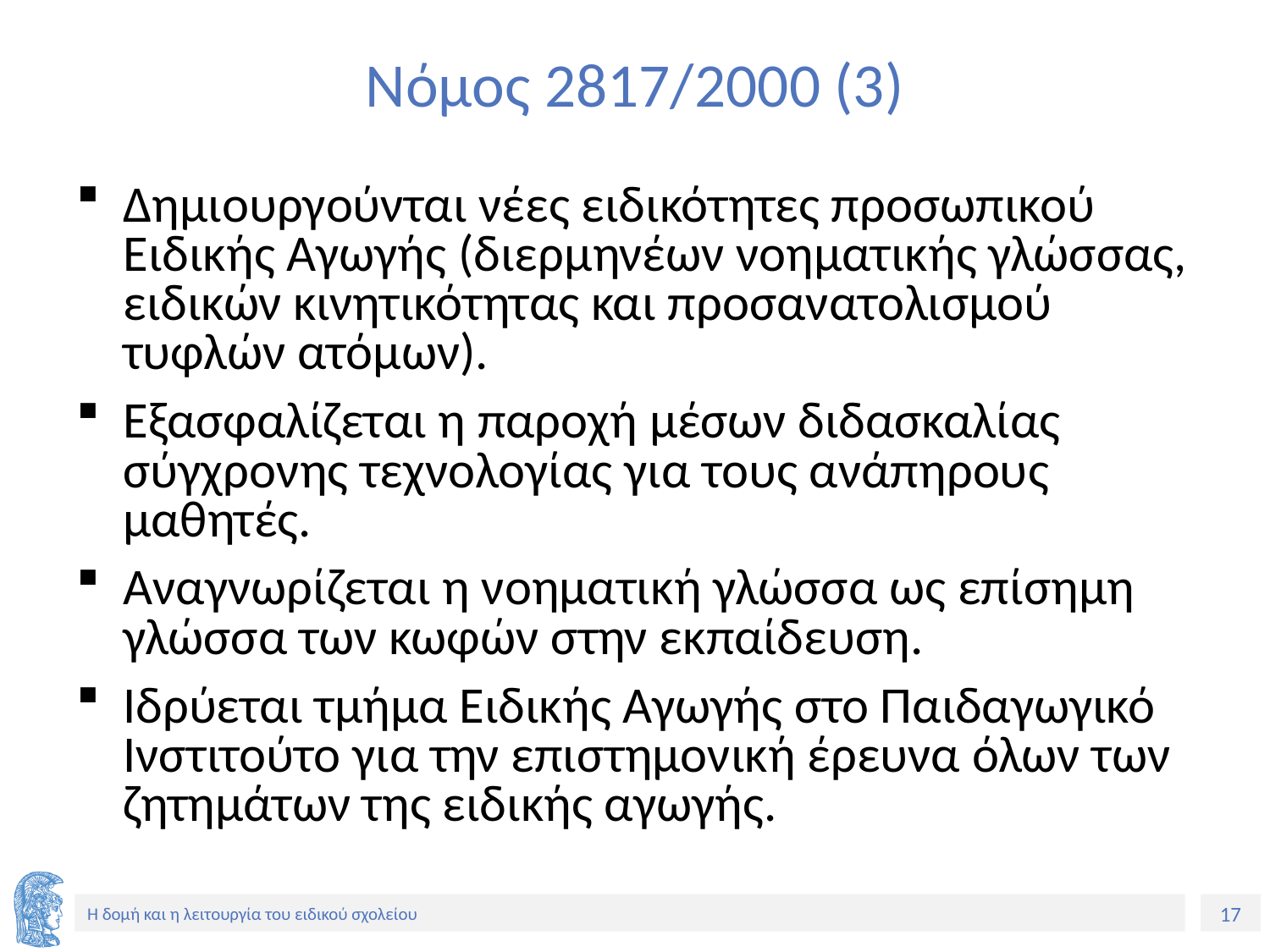

# Νόμος 2817/2000 (3)
Δημιουργούνται νέες ειδικότητες προσωπικού Ειδικής Αγωγής (διερμηνέων νοηματικής γλώσσας, ειδικών κινητικότητας και προσανατολισμού τυφλών ατόμων).
Εξασφαλίζεται η παροχή μέσων διδασκαλίας σύγχρονης τεχνολογίας για τους ανάπηρους μαθητές.
Αναγνωρίζεται η νοηματική γλώσσα ως επίσημη γλώσσα των κωφών στην εκπαίδευση.
Ιδρύεται τμήμα Ειδικής Αγωγής στο Παιδαγωγικό Ινστιτούτο για την επιστημονική έρευνα όλων των ζητημάτων της ειδικής αγωγής.